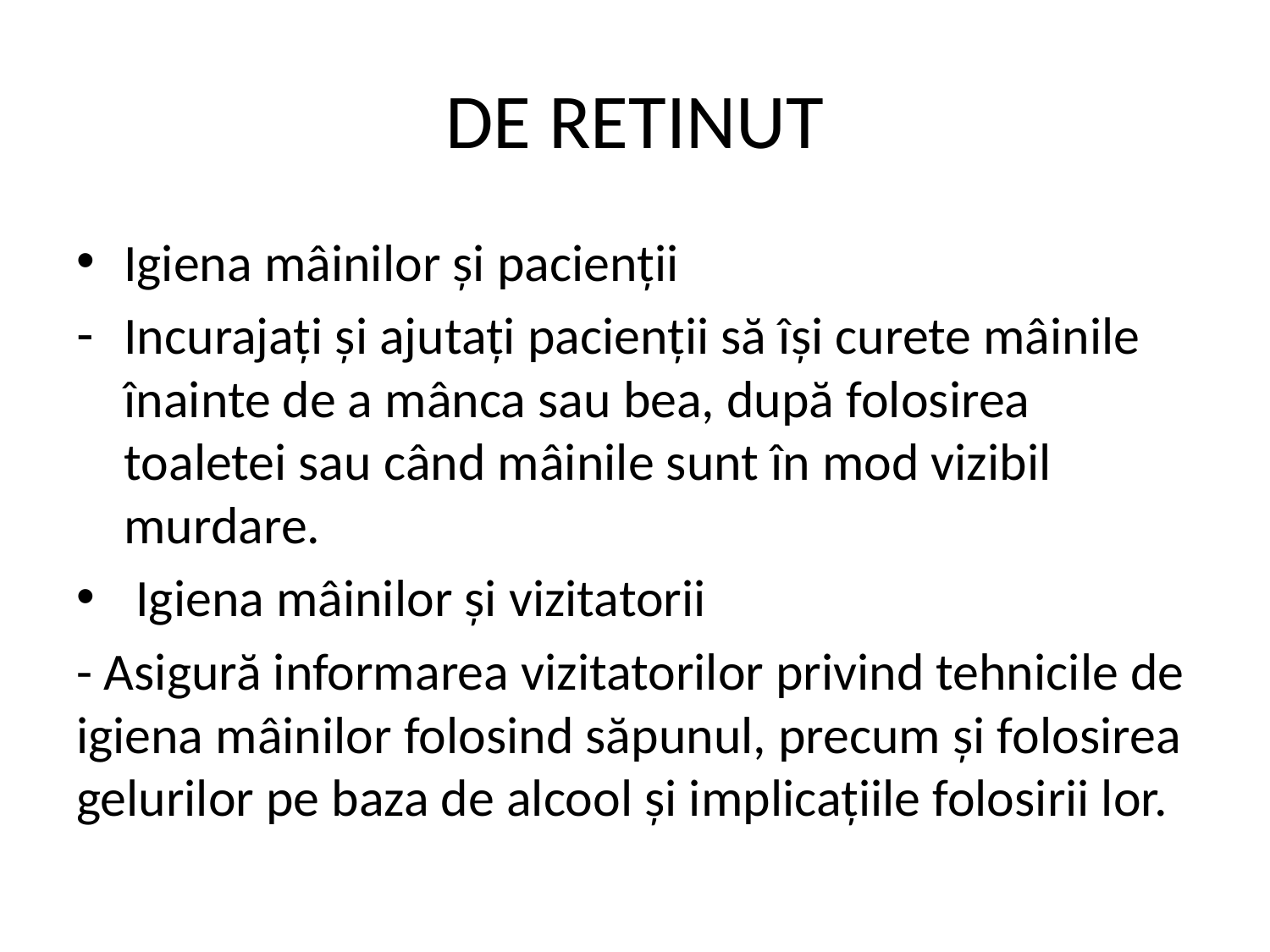

# DE RETINUT
Igiena mâinilor și pacienţii
Incurajaţi și ajutaţi pacienţii să îşi curete mâinile înainte de a mânca sau bea, după folosirea toaletei sau când mâinile sunt în mod vizibil murdare.
 Igiena mâinilor și vizitatorii
- Asigură informarea vizitatorilor privind tehnicile de igiena mâinilor folosind săpunul, precum și folosirea gelurilor pe baza de alcool și implicaţiile folosirii lor.